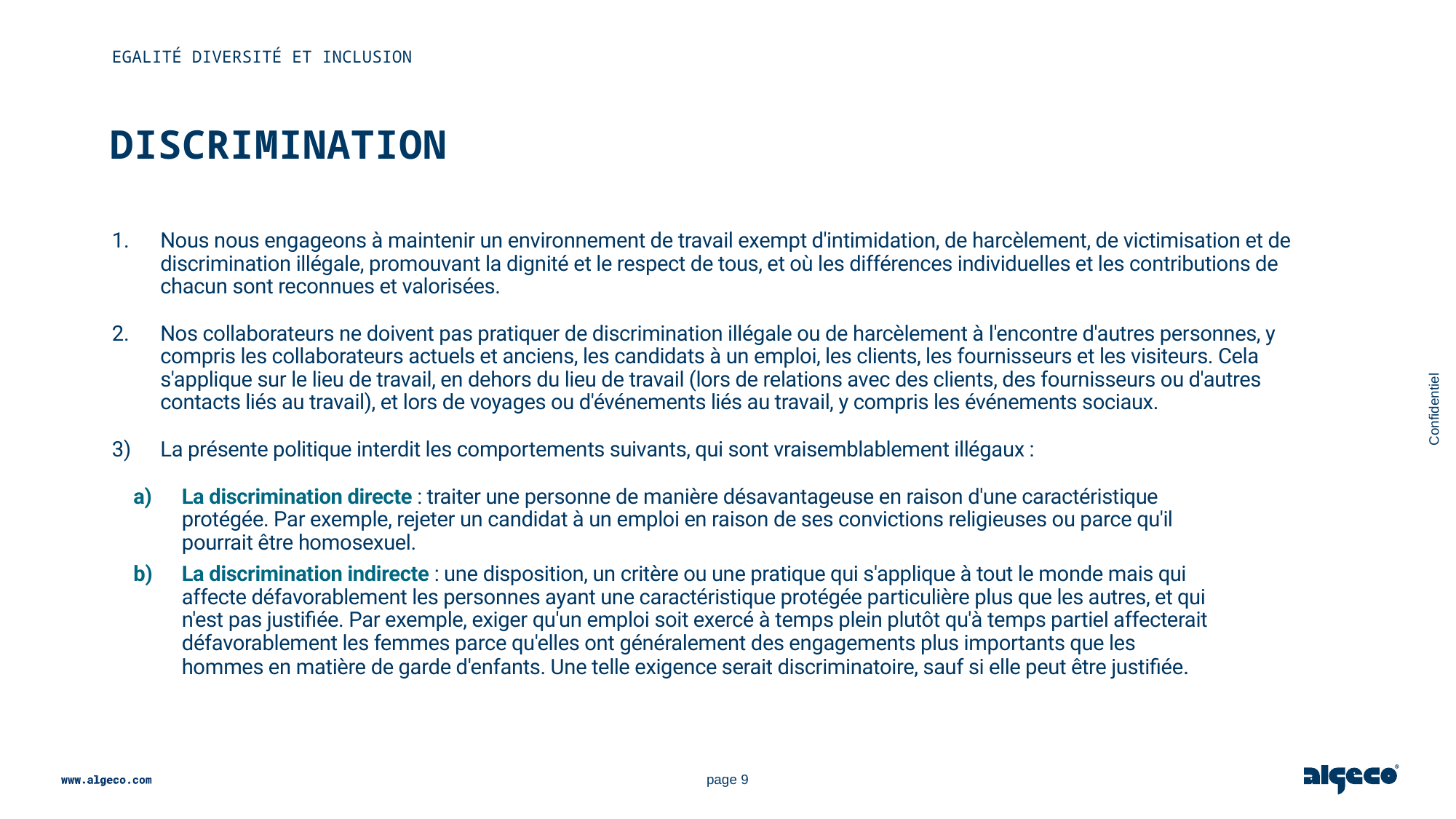

Egalité diversité et inclusion

# Discrimination
Nous nous engageons à maintenir un environnement de travail exempt d'intimidation, de harcèlement, de victimisation et de discrimination illégale, promouvant la dignité et le respect de tous, et où les différences individuelles et les contributions de chacun sont reconnues et valorisées.
Nos collaborateurs ne doivent pas pratiquer de discrimination illégale ou de harcèlement à l'encontre d'autres personnes, y compris les collaborateurs actuels et anciens, les candidats à un emploi, les clients, les fournisseurs et les visiteurs. Cela s'applique sur le lieu de travail, en dehors du lieu de travail (lors de relations avec des clients, des fournisseurs ou d'autres contacts liés au travail), et lors de voyages ou d'événements liés au travail, y compris les événements sociaux.
La présente politique interdit les comportements suivants, qui sont vraisemblablement illégaux :
La discrimination directe : traiter une personne de manière désavantageuse en raison d'une caractéristique protégée. Par exemple, rejeter un candidat à un emploi en raison de ses convictions religieuses ou parce qu'il pourrait être homosexuel.
La discrimination indirecte : une disposition, un critère ou une pratique qui s'applique à tout le monde mais qui affecte défavorablement les personnes ayant une caractéristique protégée particulière plus que les autres, et qui n'est pas justifiée. Par exemple, exiger qu'un emploi soit exercé à temps plein plutôt qu'à temps partiel affecterait défavorablement les femmes parce qu'elles ont généralement des engagements plus importants que les hommes en matière de garde d'enfants. Une telle exigence serait discriminatoire, sauf si elle peut être justifiée.

Confidentiel
page 9